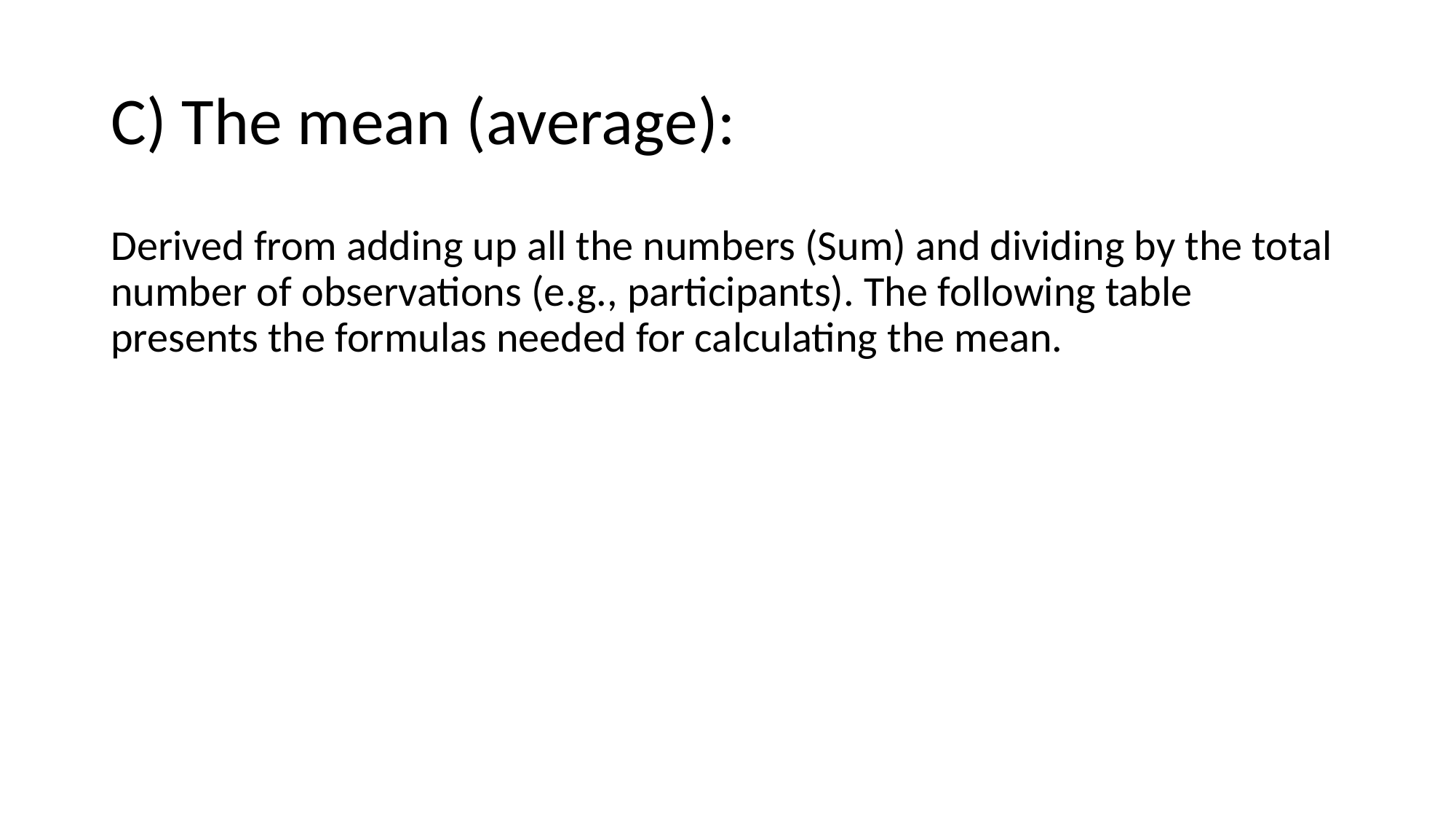

# C) The mean (average):
Derived from adding up all the numbers (Sum) and dividing by the total number of observations (e.g., participants). The following table presents the formulas needed for calculating the mean.